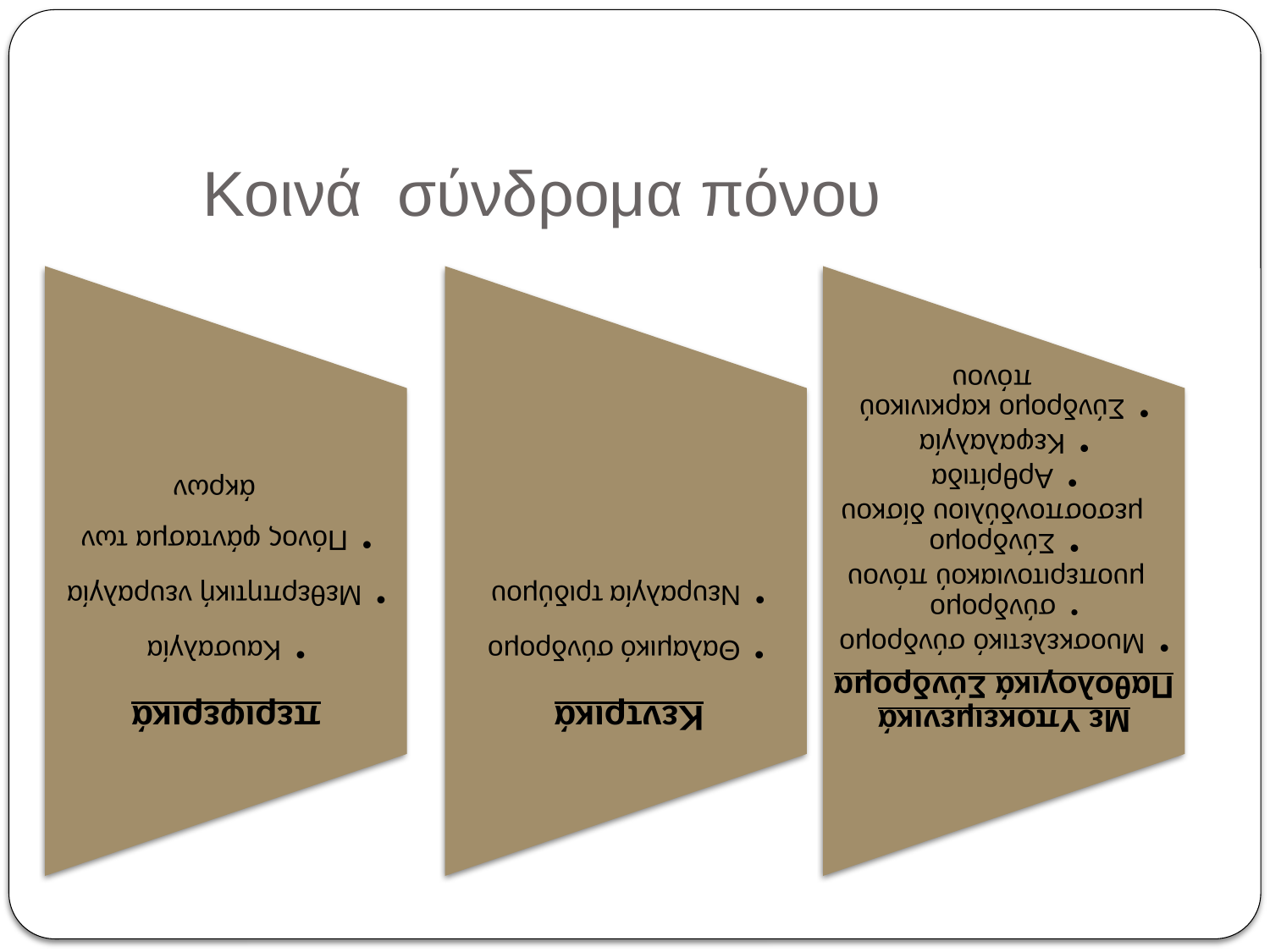

# Κοινά  σύνδρομα πόνου
περιφερικά
Καυσαλγία
Μεθερπητική νευραλγία
Πόνος φάντασμα των άκρων
Κεντρικά
Θαλαμικό σύνδρομο
Νευραλγία τριδύμου
Με Υποκειμενικά Παθολογικά Σύνδρομα
Μυοσκελετικό σύνδρομο
 σύνδρομο μυοπεριτονιακού πόνου
Σύνδρομο μεσοσπονδύλιου δίσκου
Αρθρίτιδα
Κεφαλαλγία
Σύνδρομο καρκινικού πόνου